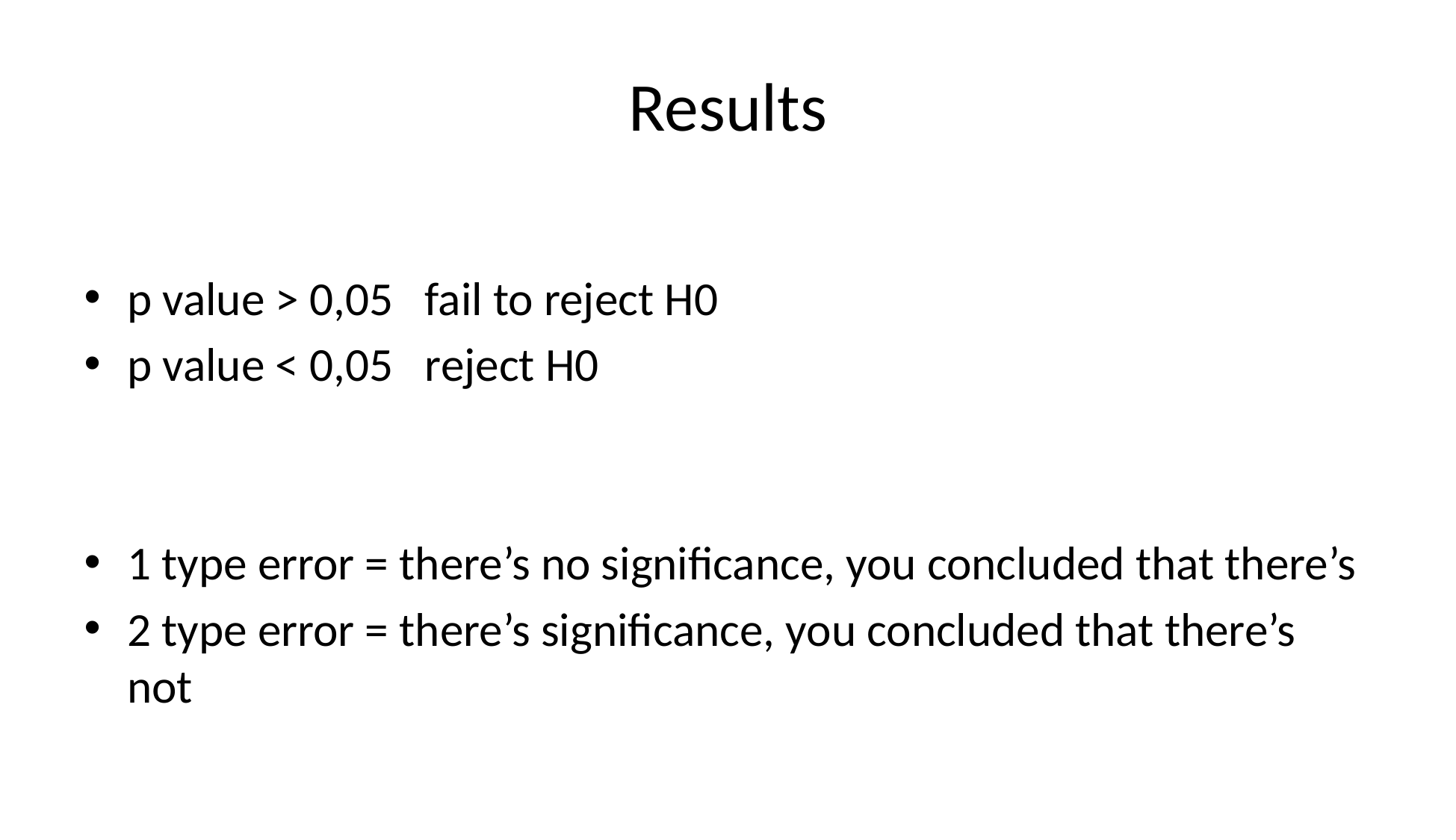

# Results

p value > 0,05   fail to reject H0
p value < 0,05   reject H0

1 type error = there’s no significance, you concluded that there’s
2 type error = there’s significance, you concluded that there’s not